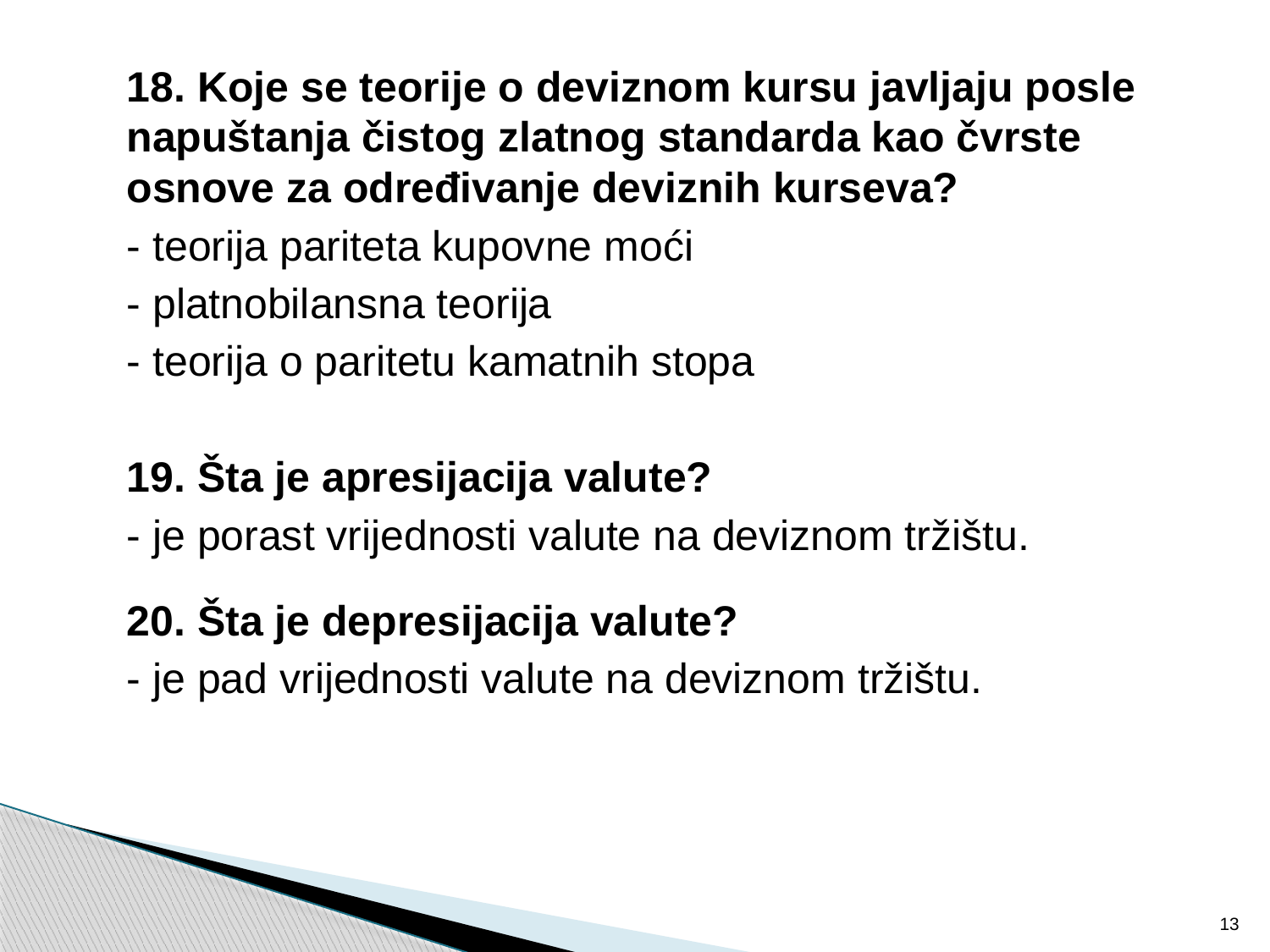

18. Koje se teorije o deviznom kursu javljaju posle napuštanja čistog zlatnog standarda kao čvrste osnove za određivanje deviznih kurseva?
	- teorija pariteta kupovne moći
	- platnobilansna teorija
	- teorija o paritetu kamatnih stopa

	19. Šta je apresijacija valute?
	- je porast vrijednosti valute na deviznom tržištu.

	20. Šta je depresijacija valute?
	- je pad vrijednosti valute na deviznom tržištu.

13